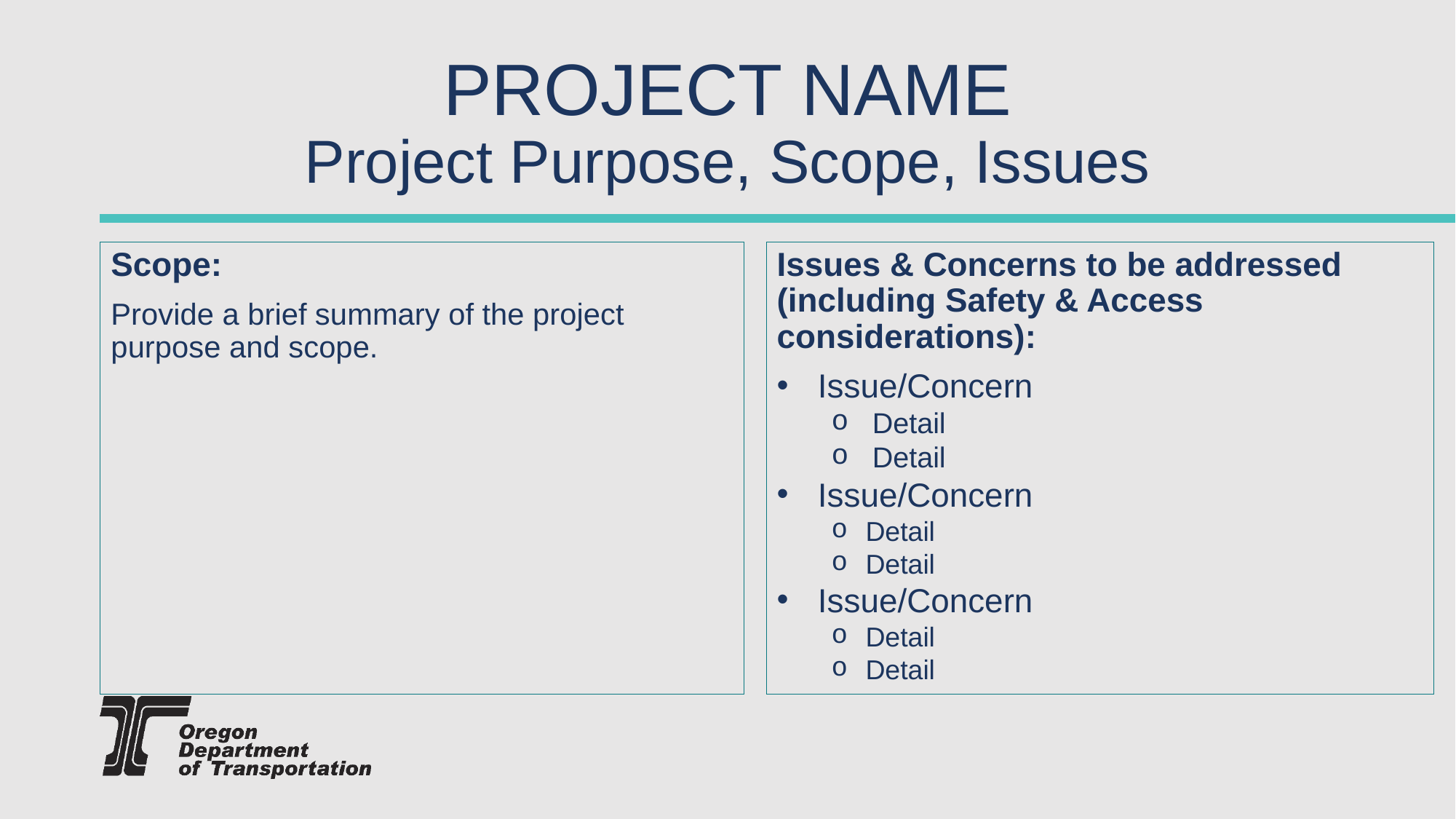

# PROJECT NAME Project Purpose, Scope, Issues
Scope:
Provide a brief summary of the project purpose and scope.
Issues & Concerns to be addressed (including Safety & Access considerations):
Issue/Concern
Detail
Detail
Issue/Concern
Detail
Detail
Issue/Concern
Detail
Detail